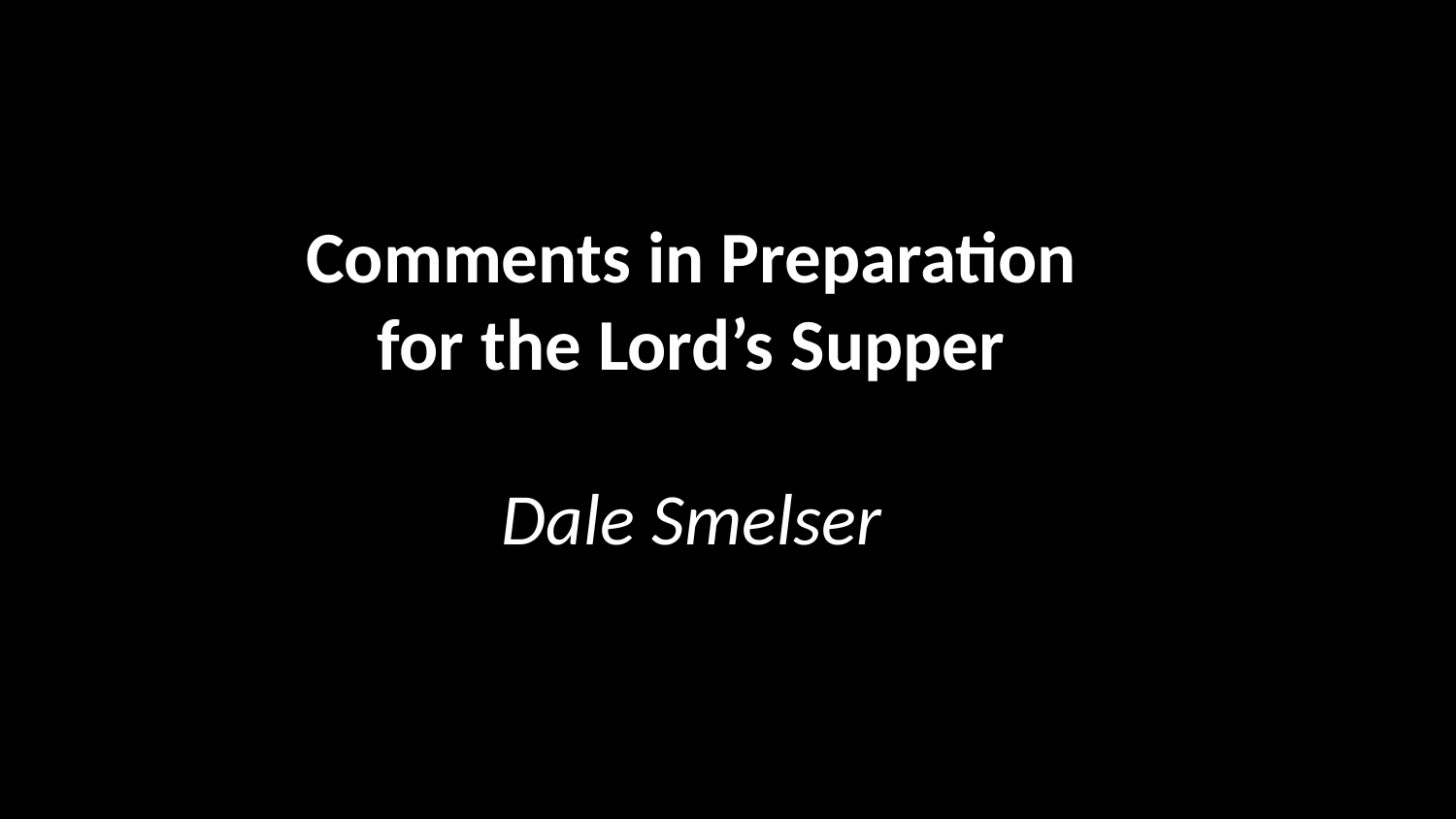

Comments in Preparation for the Lord’s Supper

Dale Smelser